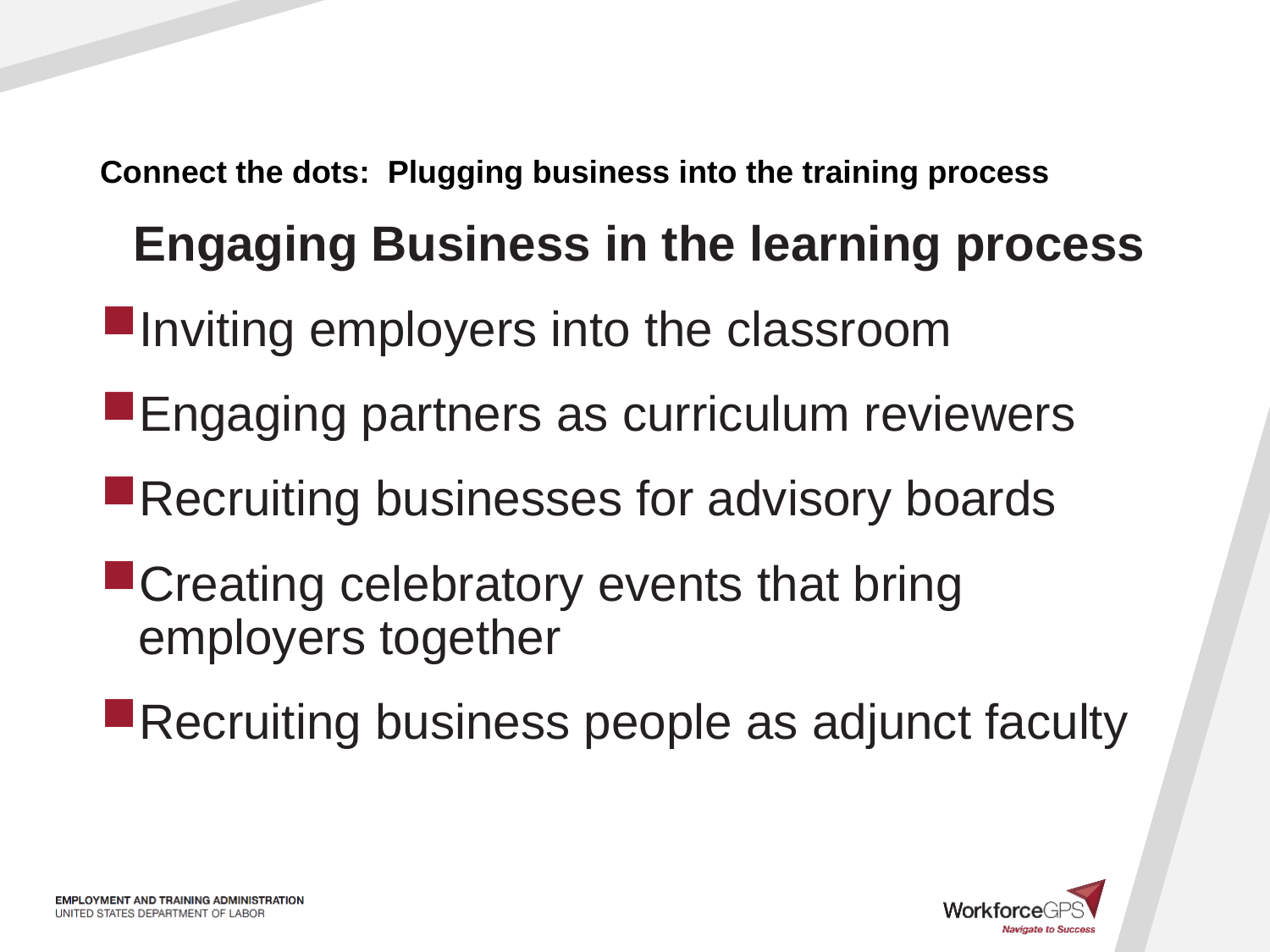

# Connect the dots:  Plugging business into the training process
Engaging Business in the learning process
Inviting employers into the classroom
Engaging partners as curriculum reviewers
Recruiting businesses for advisory boards
Creating celebratory events that bring employers together
Recruiting business people as adjunct faculty